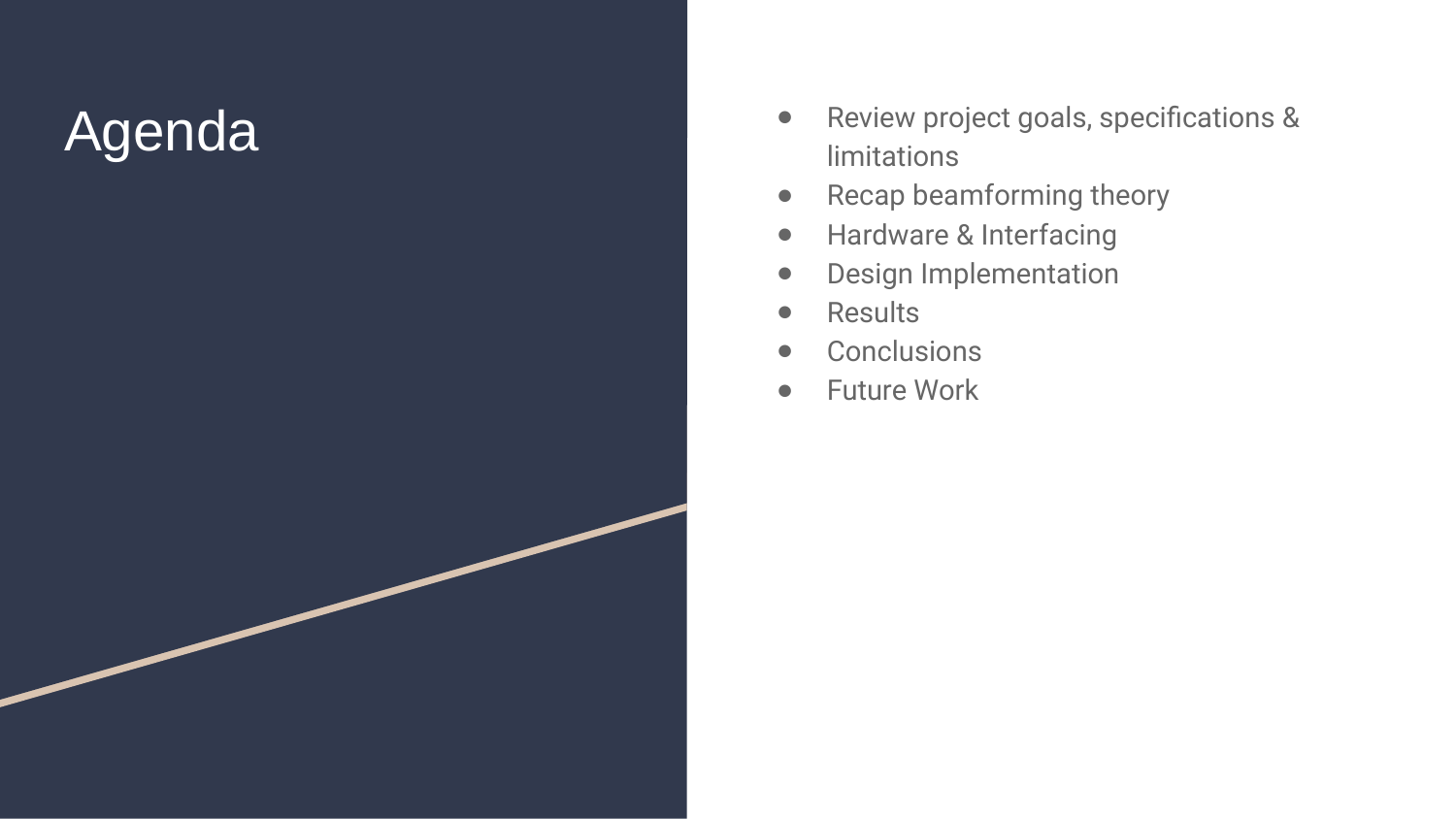

# Agenda
Review project goals, specifications & limitations
Recap beamforming theory
Hardware & Interfacing
Design Implementation
Results
Conclusions
Future Work